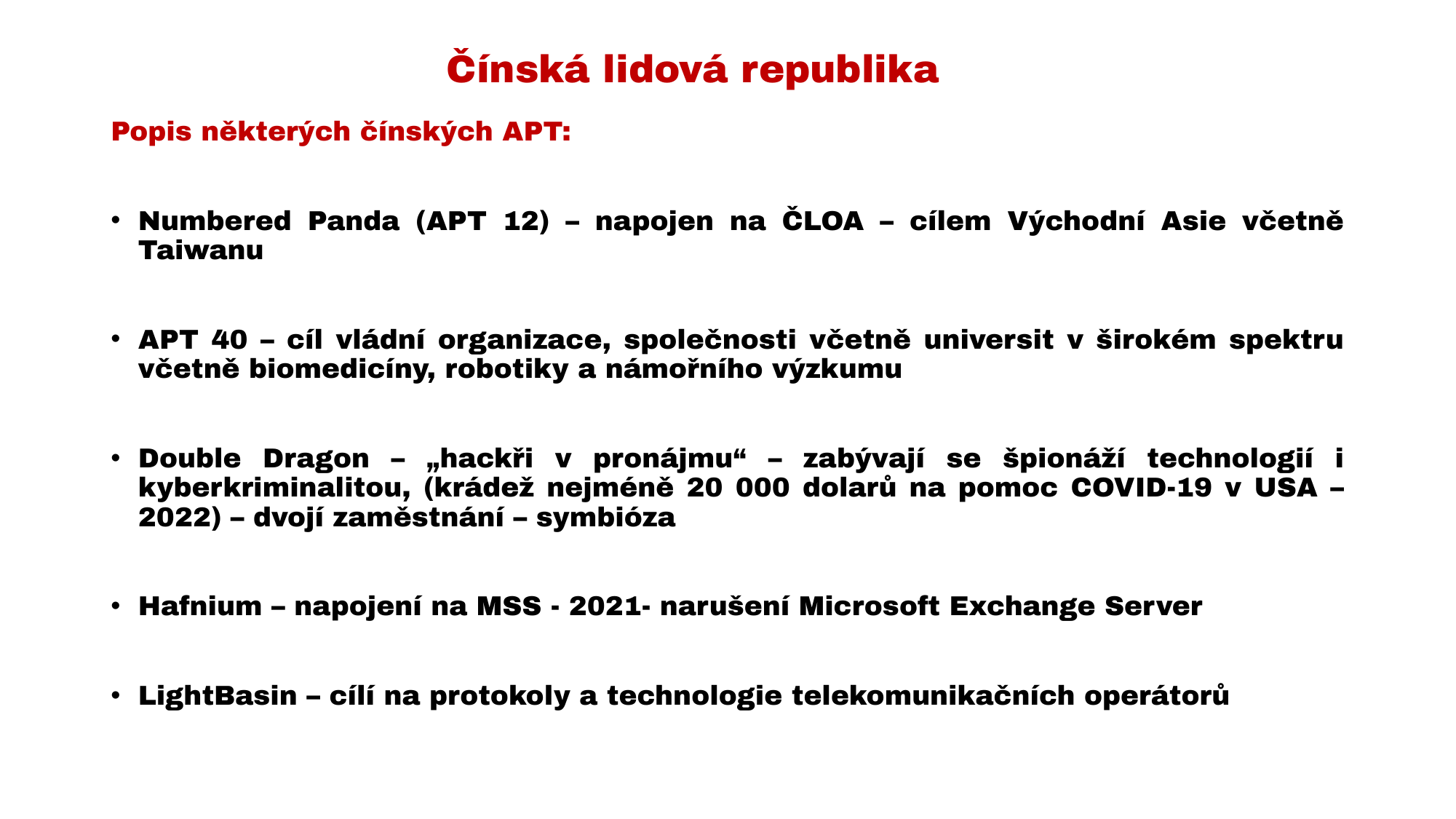

# Čínská lidová republika
Popis některých čínských APT:

Numbered Panda (APT 12) – napojen na ČLOA – cílem Východní Asie včetně Taiwanu

APT 40 – cíl vládní organizace, společnosti včetně universit v širokém spektru včetně biomedicíny, robotiky a námořního výzkumu

Double Dragon – „hackři v pronájmu“ – zabývají se špionáží technologií i kyberkriminalitou, (krádež nejméně 20 000 dolarů na pomoc COVID-19 v USA – 2022) – dvojí zaměstnání – symbióza

Hafnium – napojení na MSS - 2021- narušení Microsoft Exchange Server

LightBasin – cílí na protokoly a technologie telekomunikačních operátorů